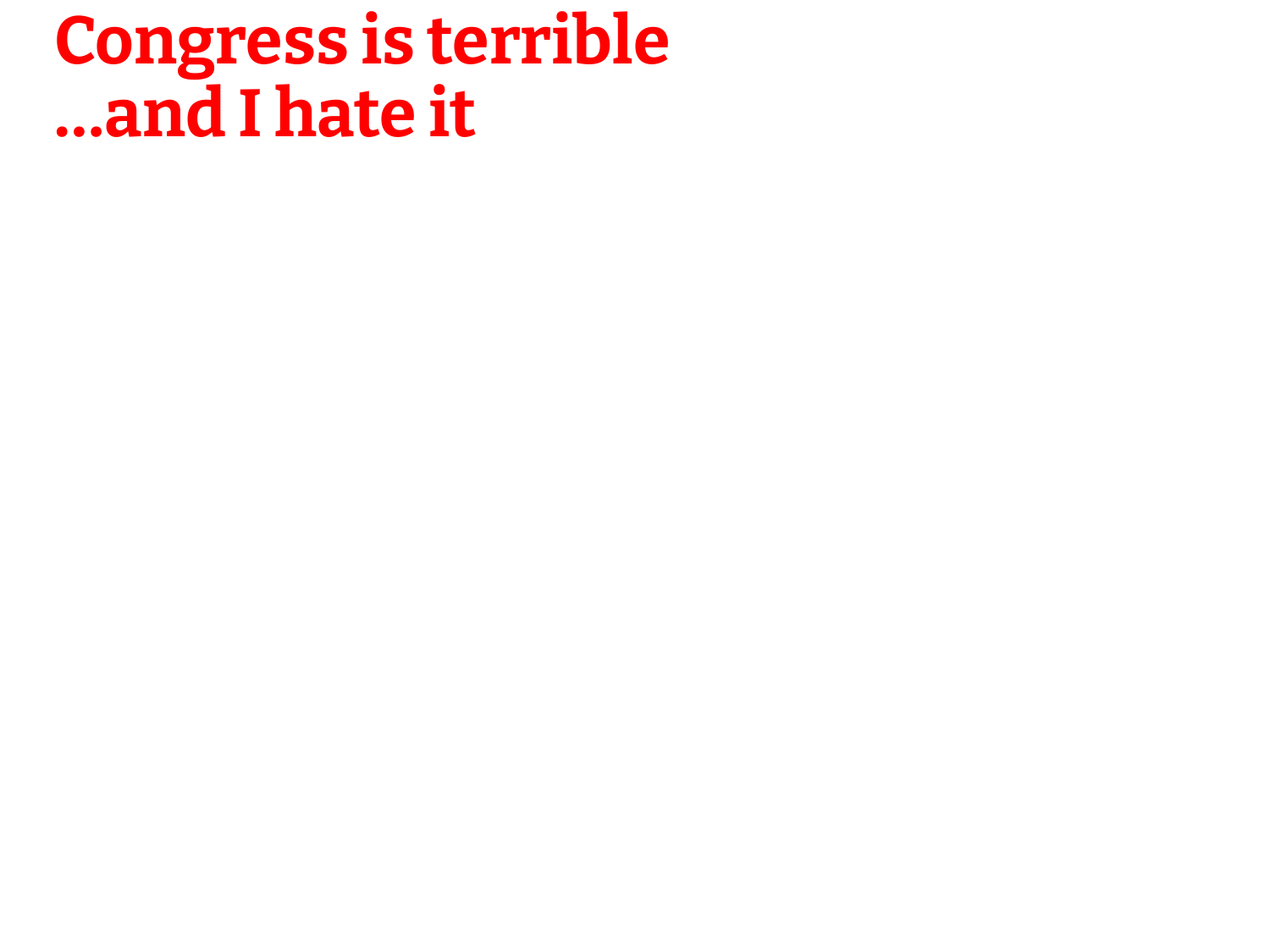

Congress is terrible
…and I hate it